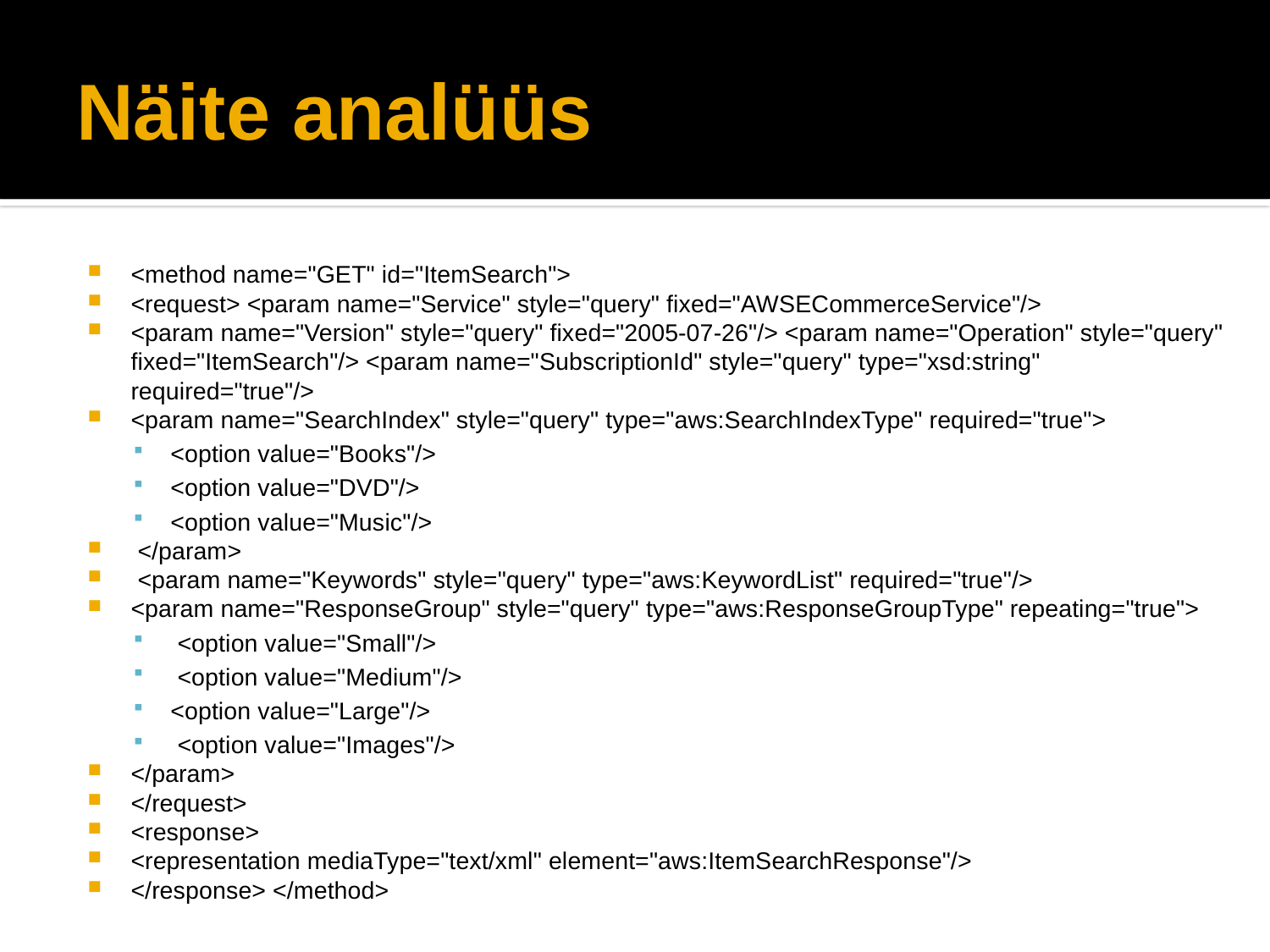

# Näite analüüs
<method name="GET" id="ItemSearch">
<request> <param name="Service" style="query" fixed="AWSECommerceService"/>
<param name="Version" style="query" fixed="2005-07-26"/> <param name="Operation" style="query" fixed="ItemSearch"/> <param name="SubscriptionId" style="query" type="xsd:string" required="true"/>
<param name="SearchIndex" style="query" type="aws:SearchIndexType" required="true">
<option value="Books"/>
<option value="DVD"/>
<option value="Music"/>
 </param>
 <param name="Keywords" style="query" type="aws:KeywordList" required="true"/>
<param name="ResponseGroup" style="query" type="aws:ResponseGroupType" repeating="true">
 <option value="Small"/>
 <option value="Medium"/>
<option value="Large"/>
 <option value="Images"/>
</param>
</request>
<response>
<representation mediaType="text/xml" element="aws:ItemSearchResponse"/>
</response> </method>